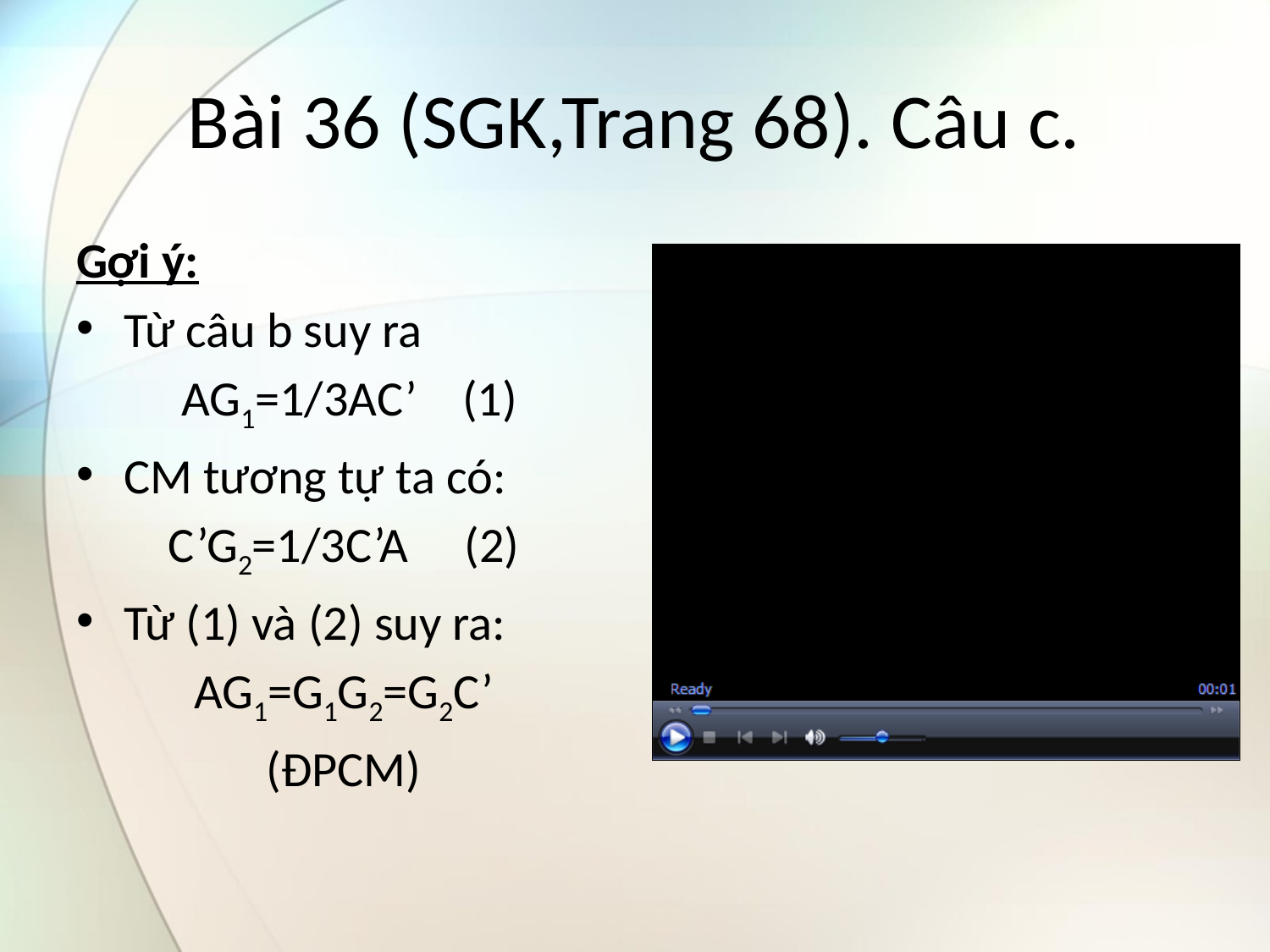

# Bài 36 (SGK,Trang 68). Câu c.
Gợi ý:
Từ câu b suy ra
 AG1=1/3AC’    (1)
CM tương tự ta có:
C’G2=1/3C’A     (2)
Từ (1) và (2) suy ra:
AG1=G1G2=G2C’
(ĐPCM)